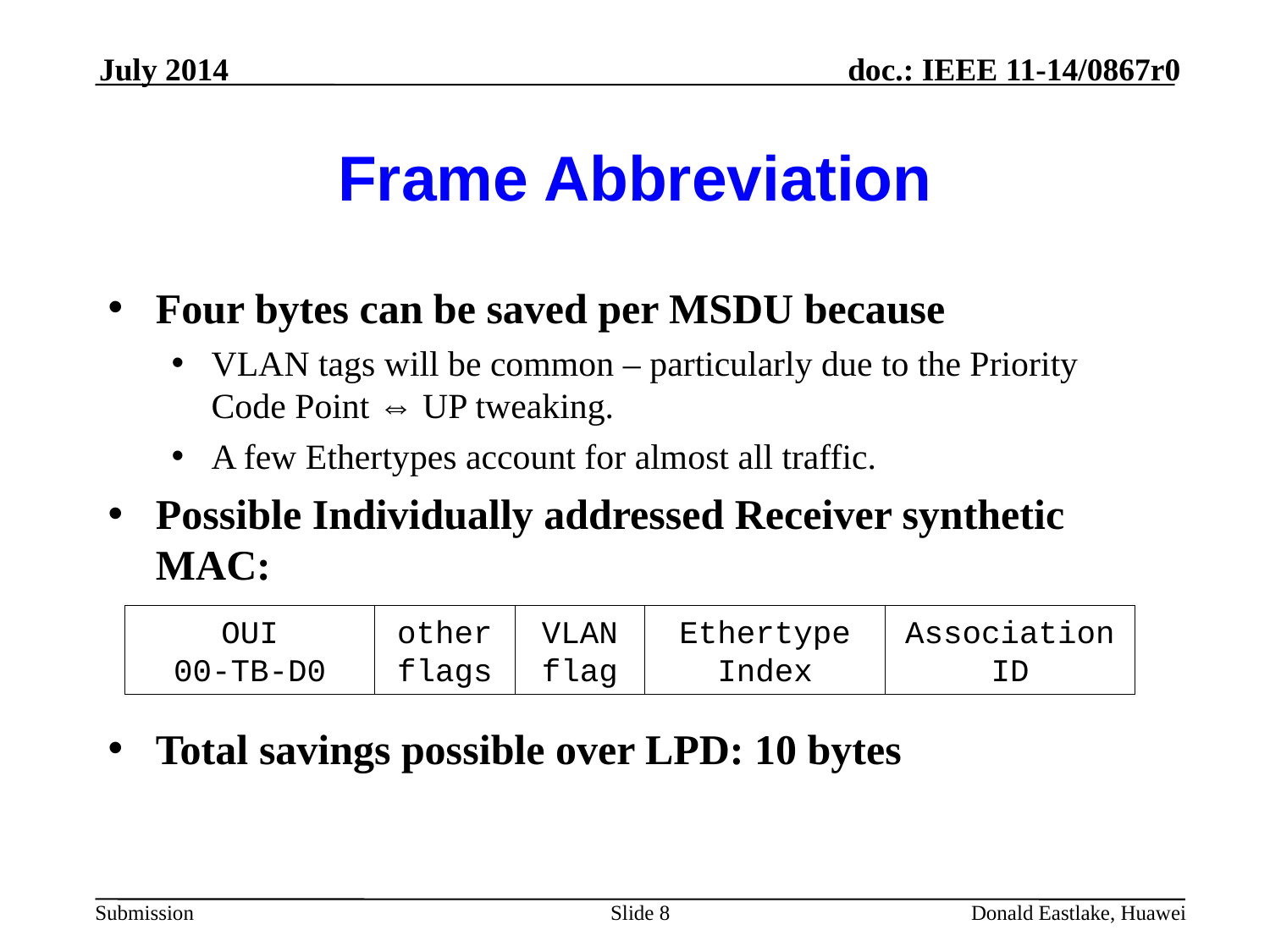

July 2014
# Frame Abbreviation
Four bytes can be saved per MSDU because
VLAN tags will be common – particularly due to the Priority Code Point ⇔ UP tweaking.
A few Ethertypes account for almost all traffic.
Possible Individually addressed Receiver synthetic MAC:

Total savings possible over LPD: 10 bytes

OUI
00-TB-D0
other
flags
VLAN flag
Ethertype Index
Association
ID
Slide 8
Donald Eastlake, Huawei